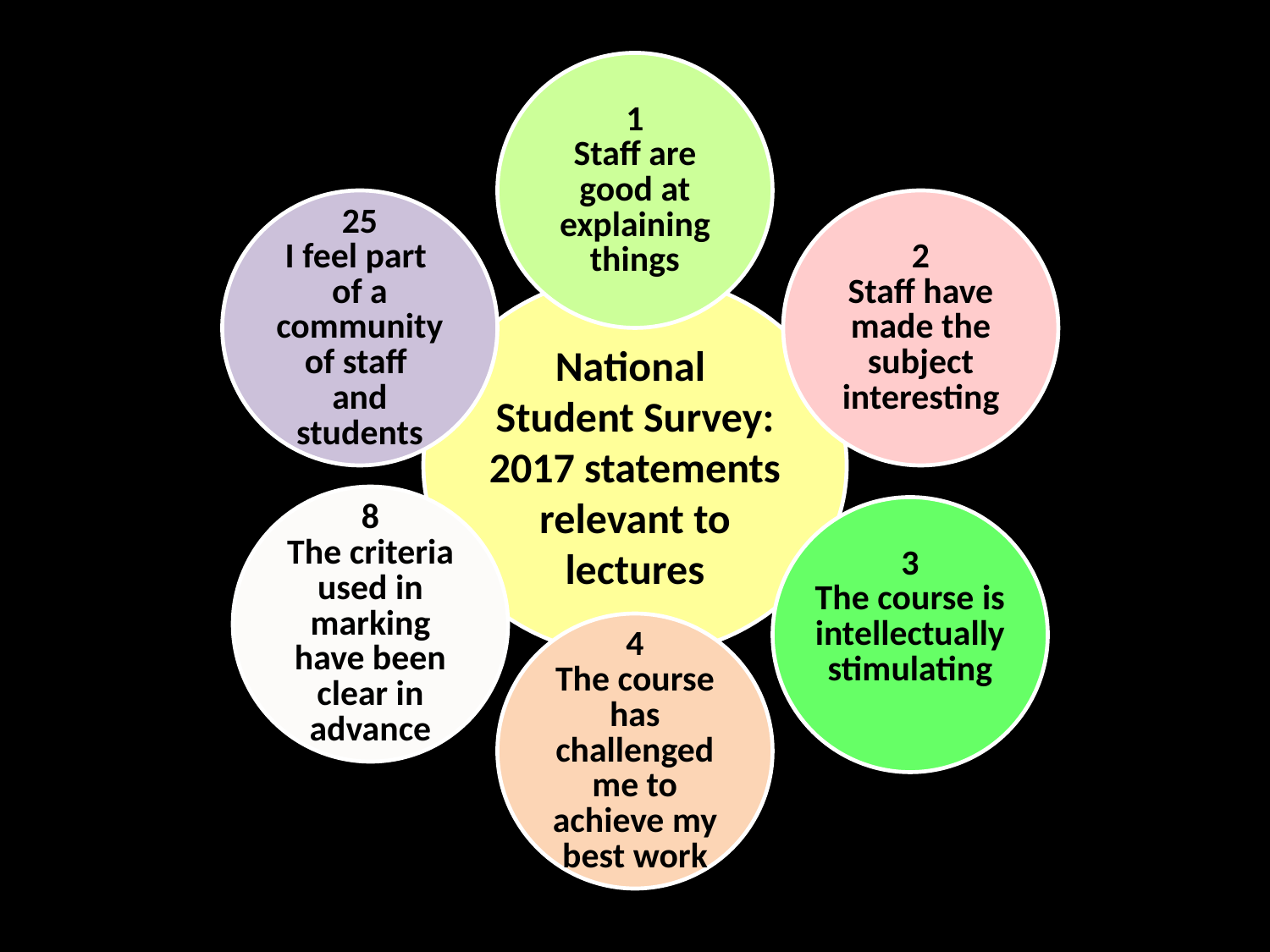

1
Staff are good at explaining things
25
I feel part
of a
community
of staff
and
students
2
Staff have made the subject interesting
National
Student Survey: 2017 statements relevant to lectures
8
The criteria used in marking have been clear in advance
3
The course is intellectually stimulating

4
The course has challenged me to achieve my best work